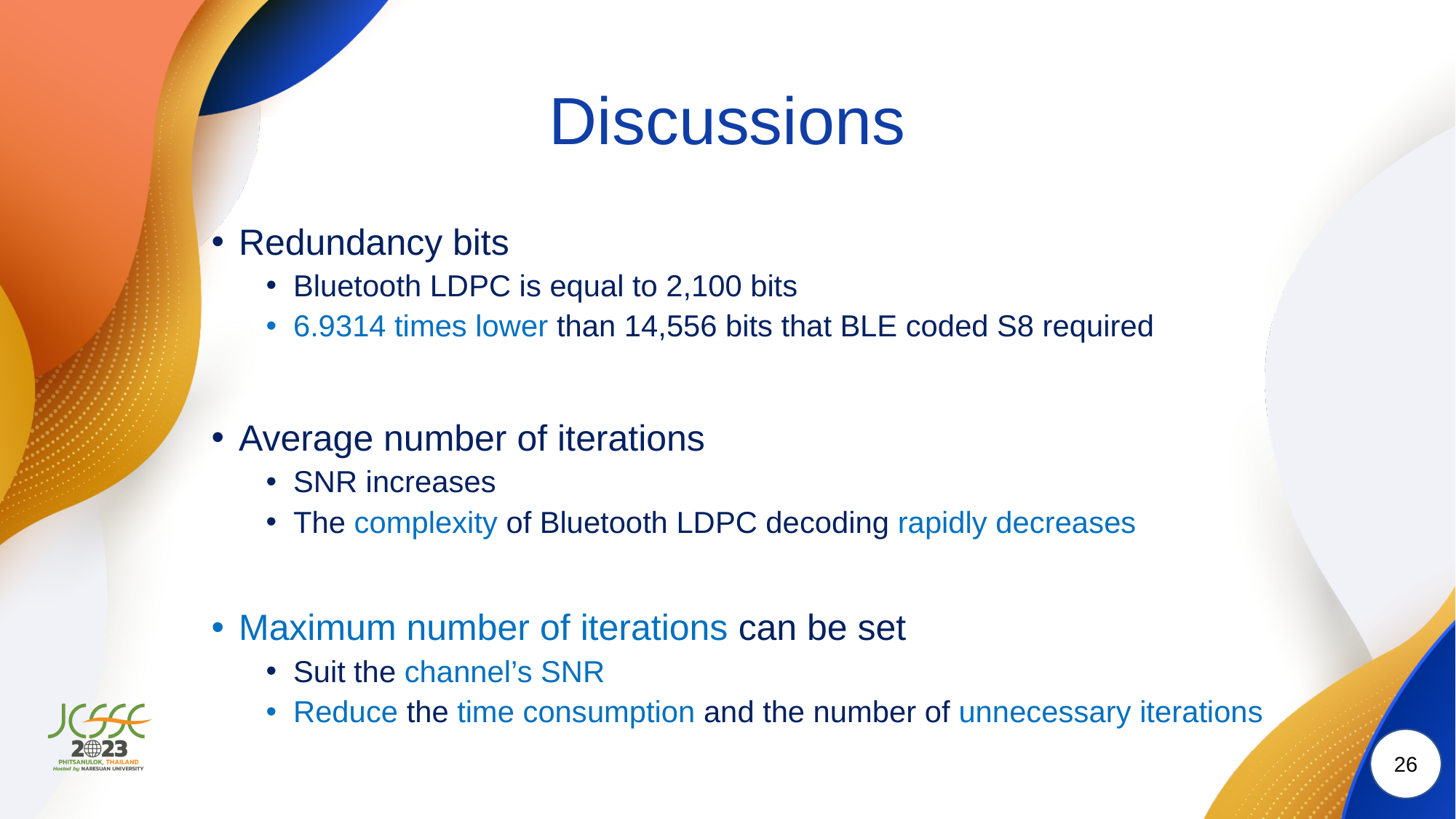

# Discussions
Redundancy bits
Bluetooth LDPC is equal to 2,100 bits
6.9314 times lower than 14,556 bits that BLE coded S8 required

Average number of iterations
SNR increases
The complexity of Bluetooth LDPC decoding rapidly decreases

Maximum number of iterations can be set
Suit the channel’s SNR
Reduce the time consumption and the number of unnecessary iterations